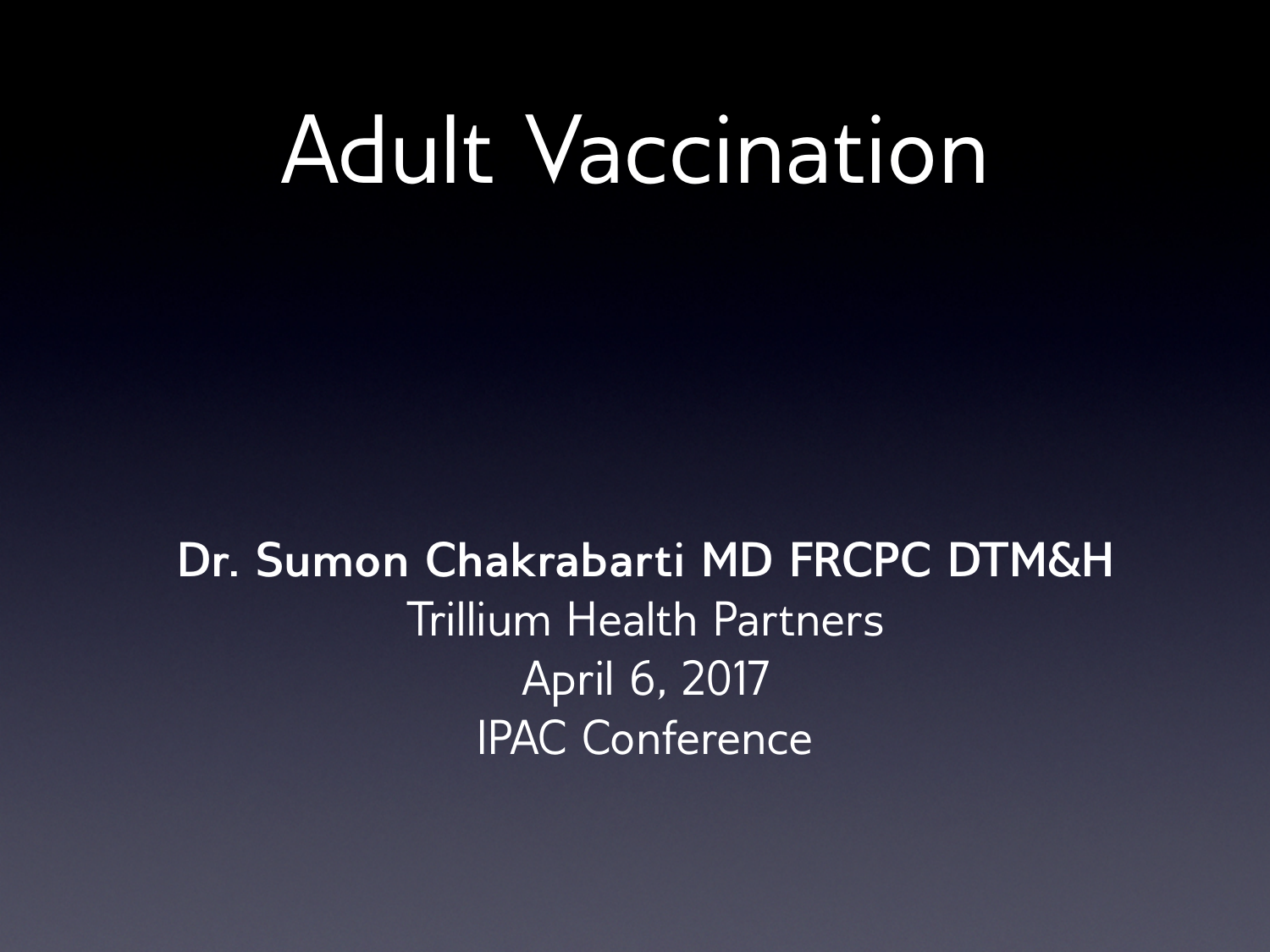

# Adult Vaccination

Dr. Sumon Chakrabarti MD FRCPC DTM&H
Trillium Health Partners
April 6, 2017
IPAC Conference